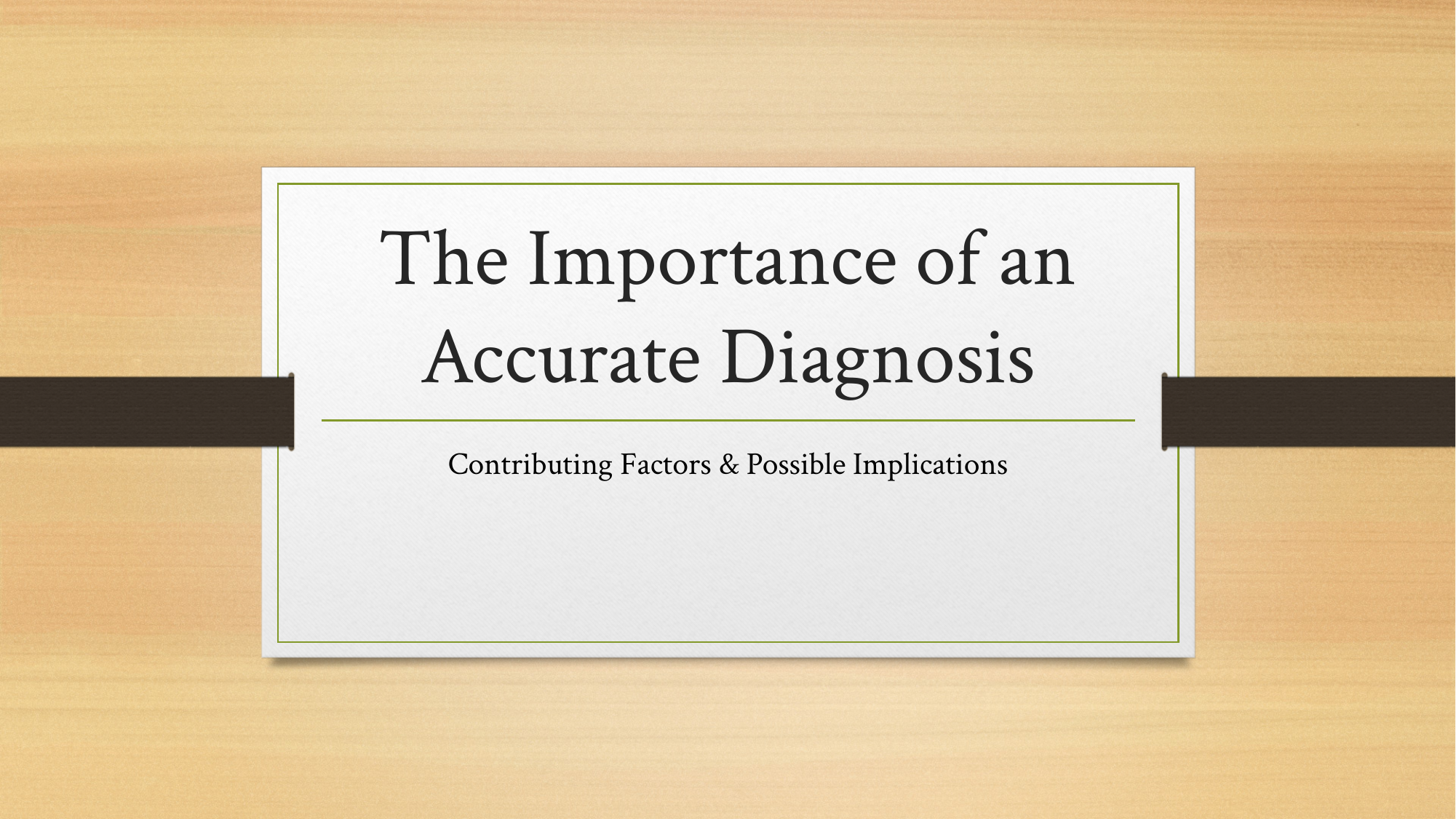

# The Importance of an Accurate Diagnosis
Contributing Factors & Possible Implications